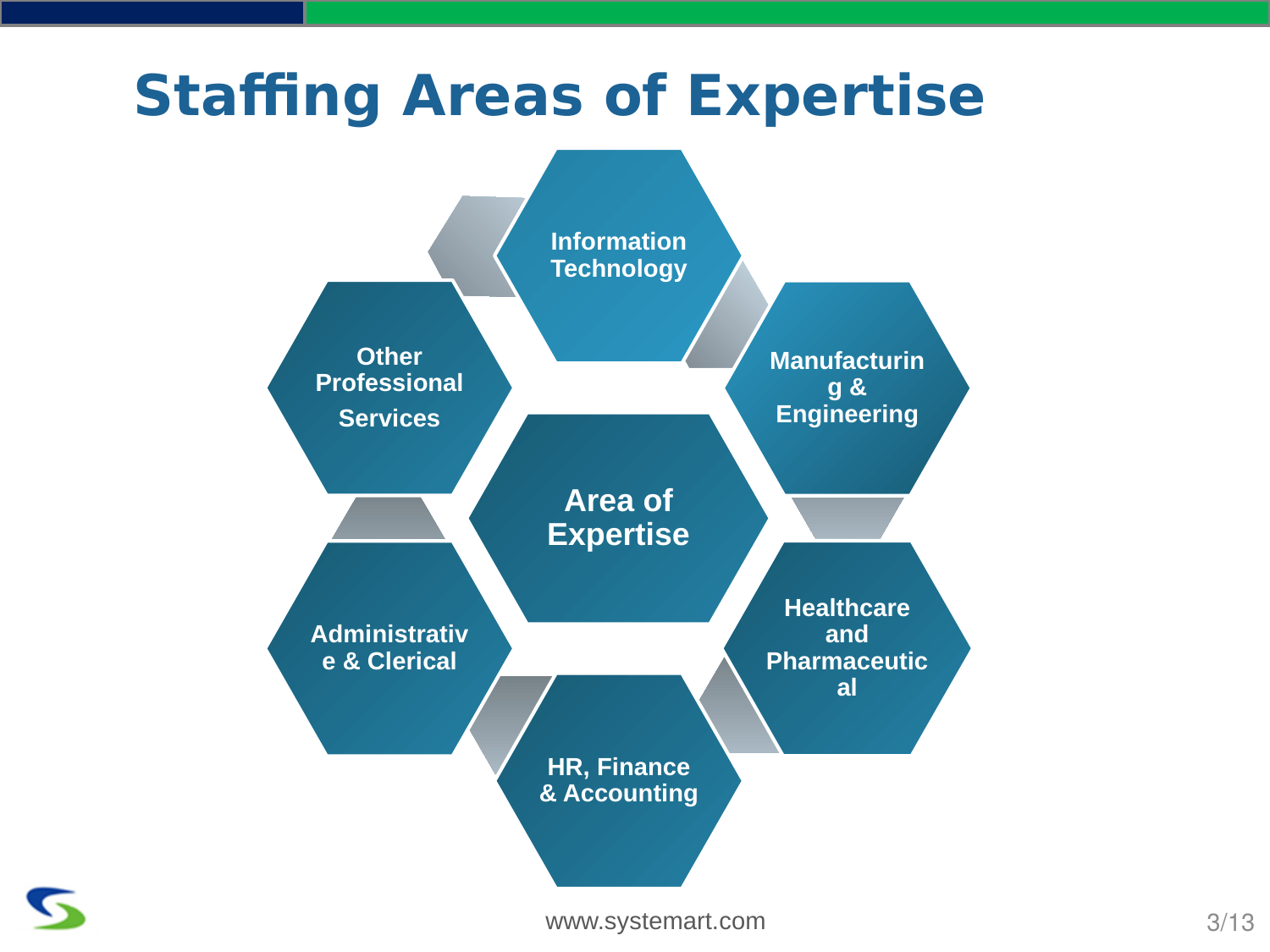

# Staffing Areas of Expertise
Area of Expertise
Information Technology
Manufacturing & Engineering
Healthcare and Pharmaceutical
HR, Finance & Accounting
Administrative & Clerical
Other Professional
Services

www.systemart.com
3/13